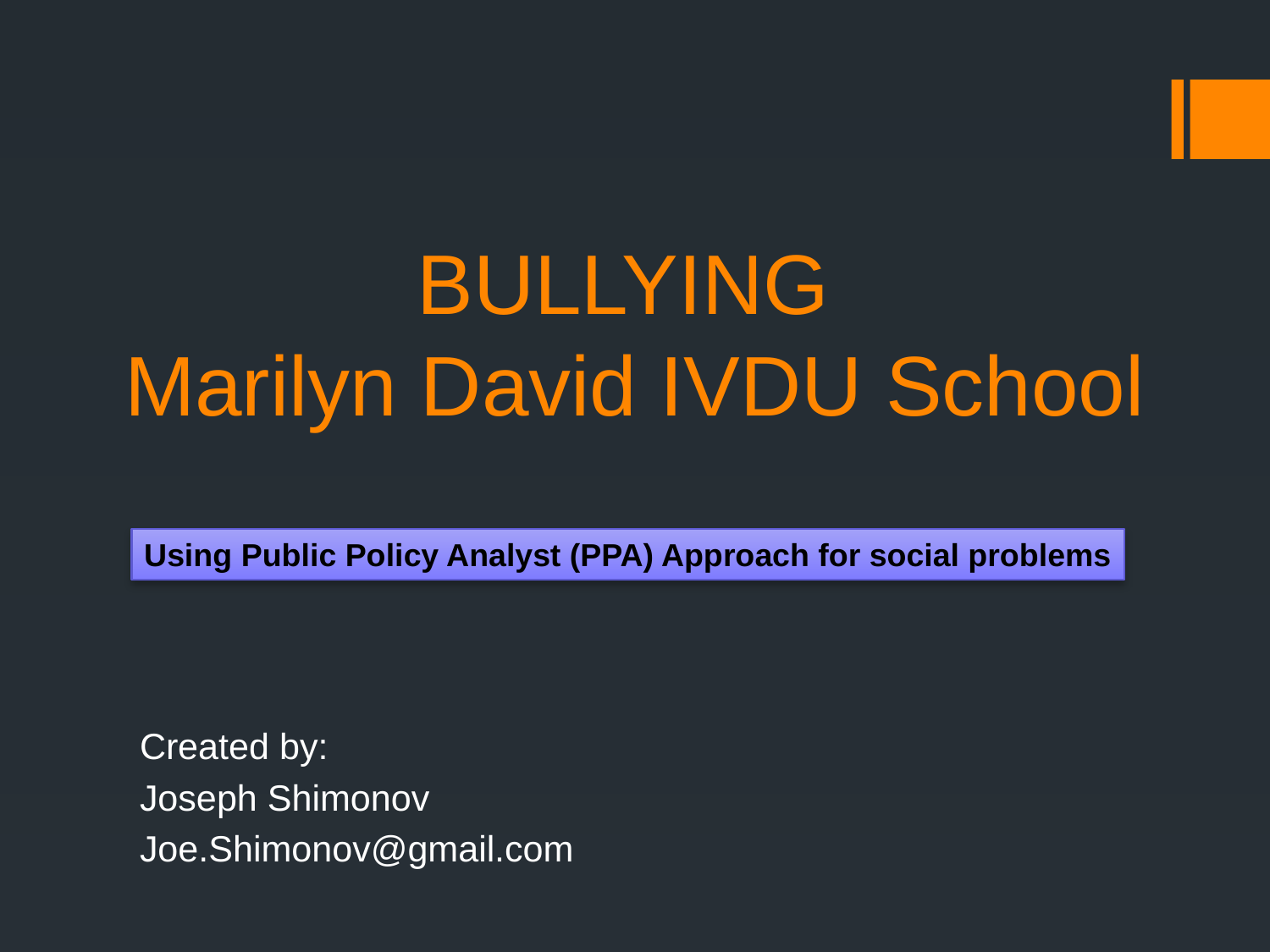

# BULLYING Marilyn David IVDU School
Using Public Policy Analyst (PPA) Approach for social problems
Created by:
Joseph Shimonov
Joe.Shimonov@gmail.com